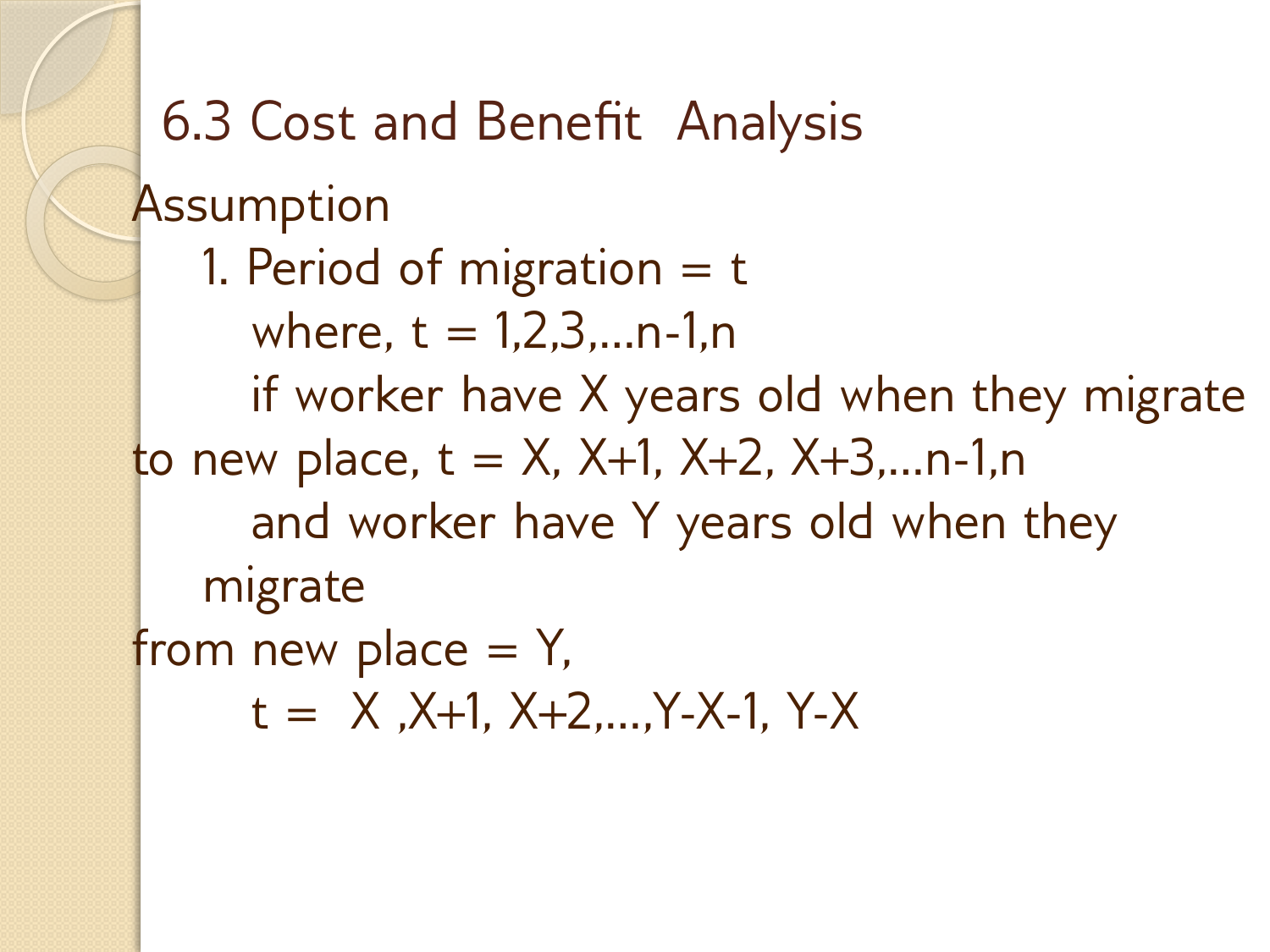

# 6.3 Cost and Benefit  Analysis
Assumption
	1. Period of migration = t
	   where, t = 1,2,3,…n-1,n
	   if worker have X years old when they migrate
to new place, t = X, X+1, X+2, X+3,…n-1,n
	   and worker have Y years old when they migrate
from new place = Y,
	   t =  X ,X+1, X+2,…,Y-X-1, Y-X